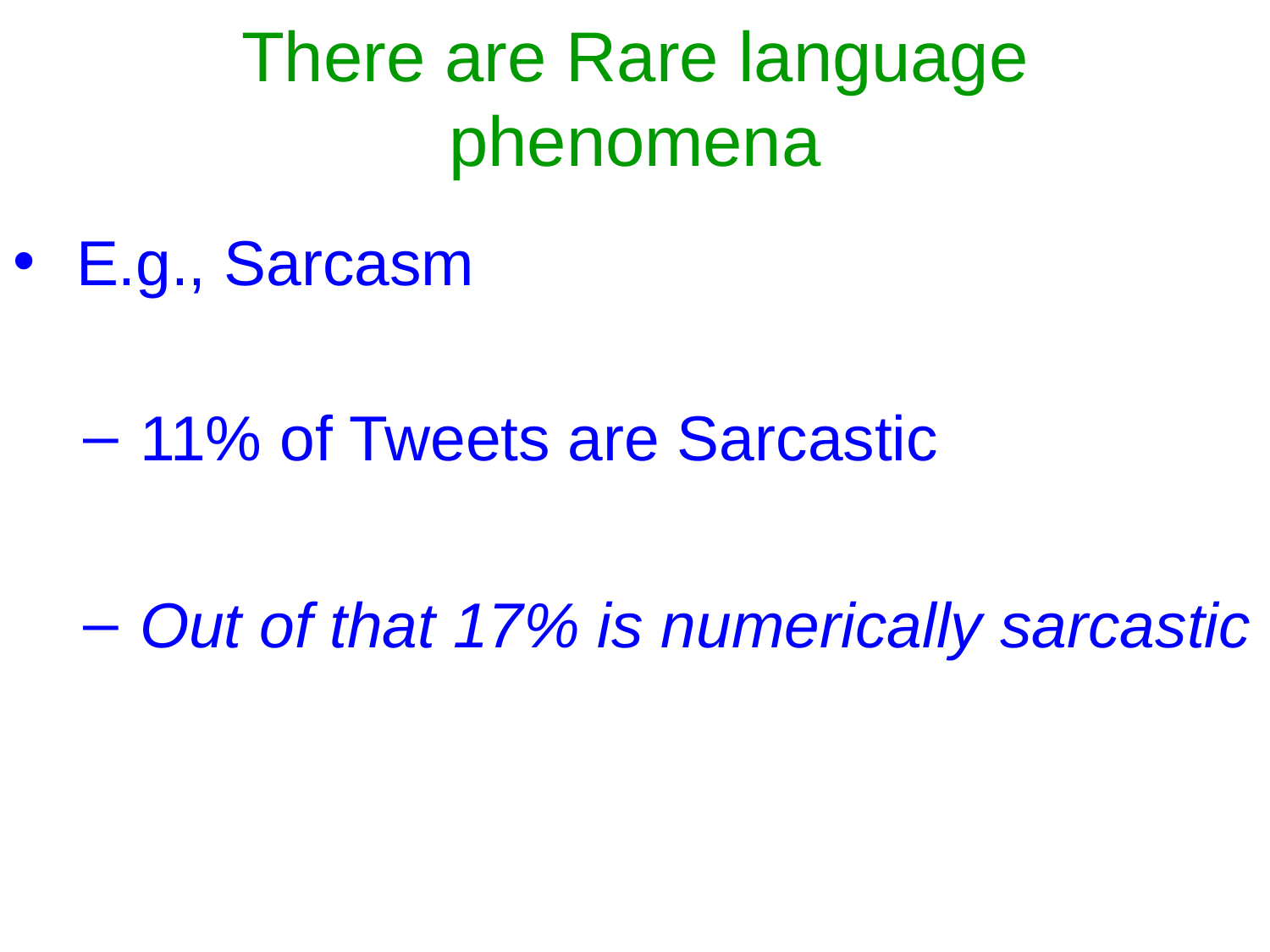

# There are Rare language phenomena
E.g., Sarcasm

11% of Tweets are Sarcastic

Out of that 17% is numerically sarcastic